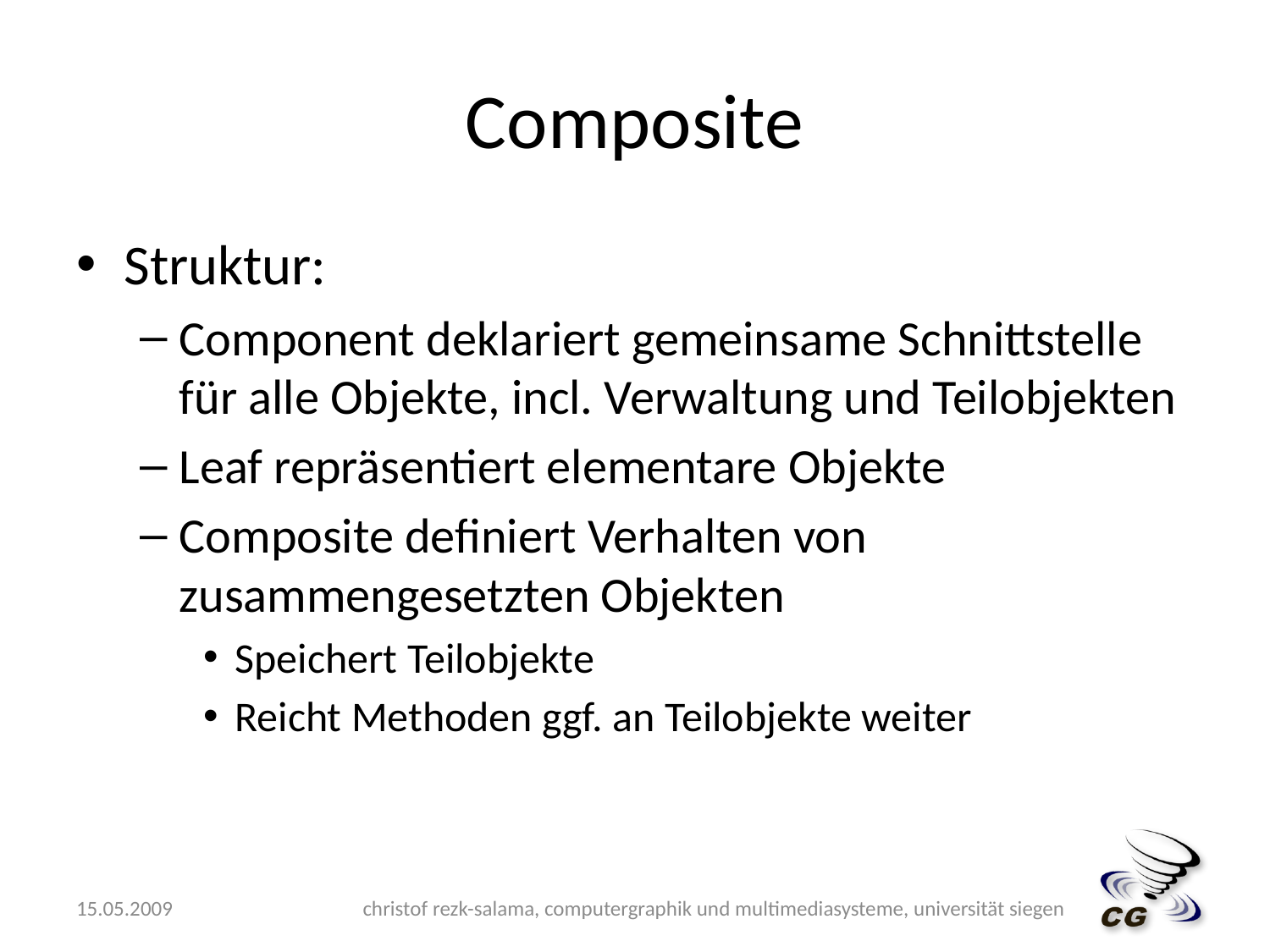

# Composite
Struktur:
Component deklariert gemeinsame Schnittstelle für alle Objekte, incl. Verwaltung und Teilobjekten
Leaf repräsentiert elementare Objekte
Composite definiert Verhalten von zusammengesetzten Objekten
Speichert Teilobjekte
Reicht Methoden ggf. an Teilobjekte weiter
15.05.2009
christof rezk-salama, computergraphik und multimediasysteme, universität siegen